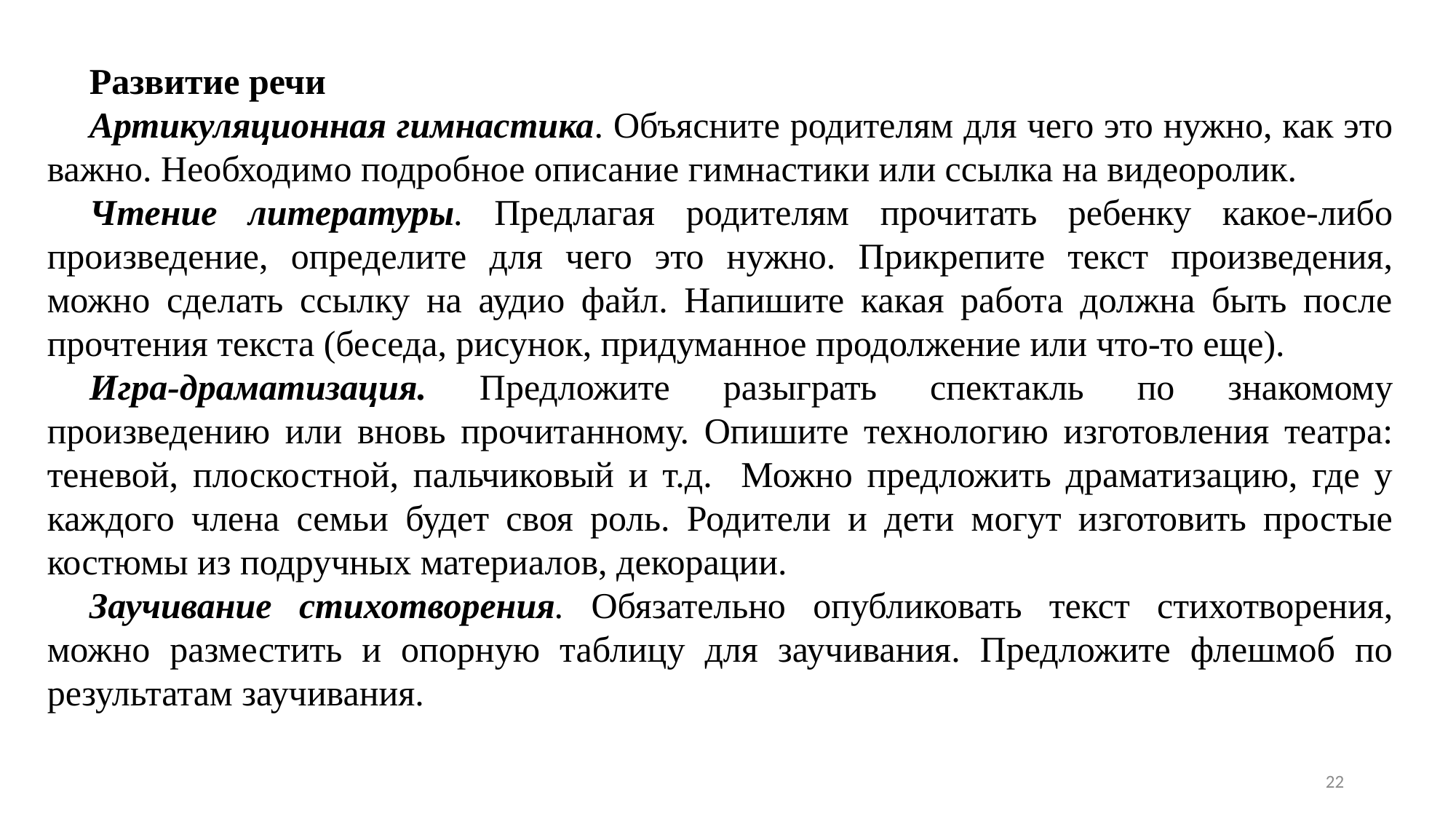

Развитие речи
Артикуляционная гимнастика. Объясните родителям для чего это нужно, как это важно. Необходимо подробное описание гимнастики или ссылка на видеоролик.
Чтение литературы. Предлагая родителям прочитать ребенку какое-либо произведение, определите для чего это нужно. Прикрепите текст произведения, можно сделать ссылку на аудио файл. Напишите какая работа должна быть после прочтения текста (беседа, рисунок, придуманное продолжение или что-то еще).
Игра-драматизация. Предложите разыграть спектакль по знакомому произведению или вновь прочитанному. Опишите технологию изготовления театра: теневой, плоскостной, пальчиковый и т.д.  Можно предложить драматизацию, где у каждого члена семьи будет своя роль. Родители и дети могут изготовить простые костюмы из подручных материалов, декорации.
Заучивание стихотворения. Обязательно опубликовать текст стихотворения, можно разместить и опорную таблицу для заучивания. Предложите флешмоб по результатам заучивания.
22